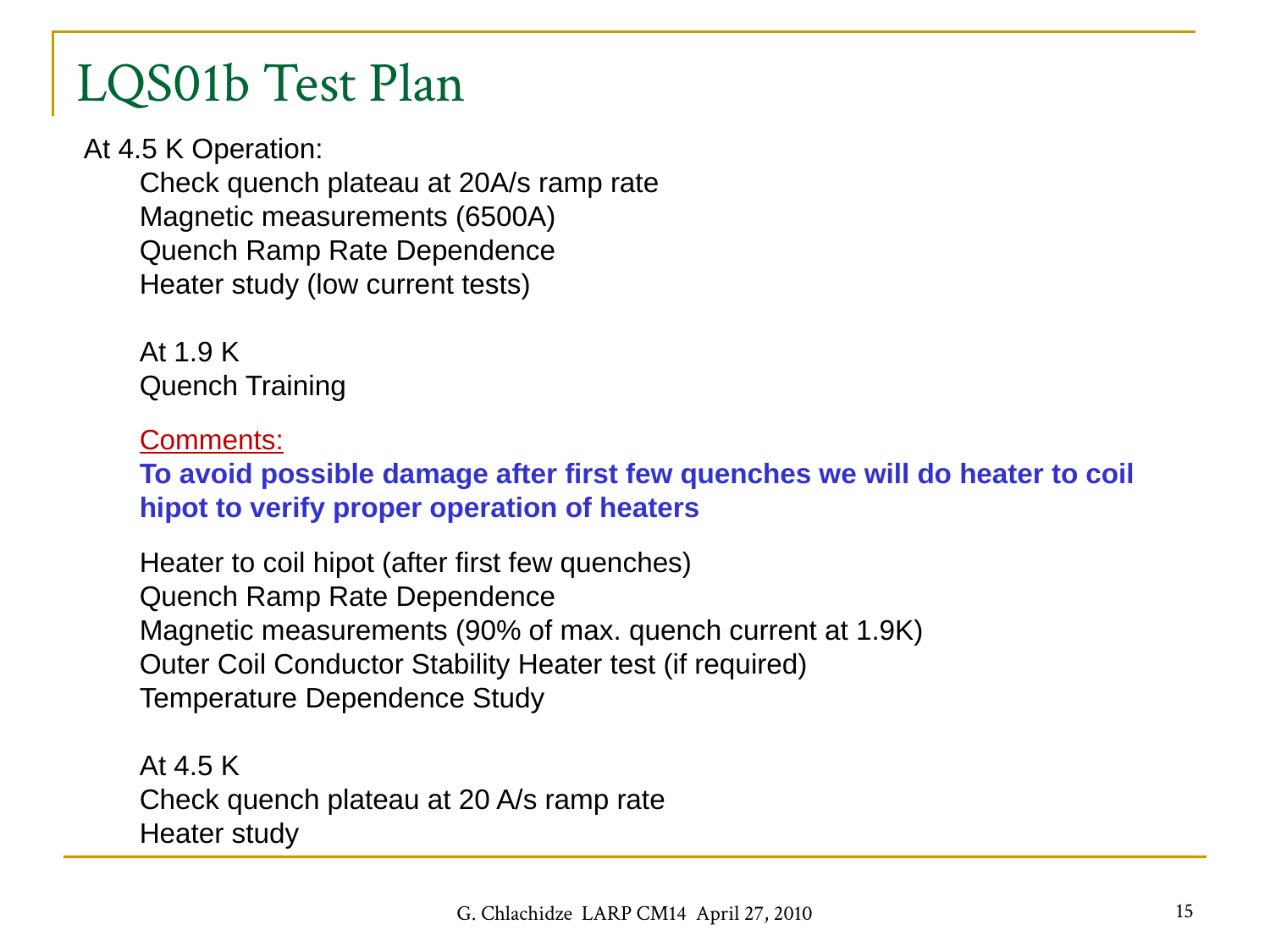

# LQS01b Test Plan
 At 4.5 K Operation:
Check quench plateau at 20A/s ramp rate
Magnetic measurements (6500A)
Quench Ramp Rate Dependence
Heater study (low current tests)

At 1.9 K
Quench Training

Comments:
To avoid possible damage after first few quenches we will do heater to coil hipot to verify proper operation of heaters

Heater to coil hipot (after first few quenches)
Quench Ramp Rate Dependence
Magnetic measurements (90% of max. quench current at 1.9K)
Outer Coil Conductor Stability Heater test (if required)
Temperature Dependence Study

At 4.5 K
Check quench plateau at 20 A/s ramp rate
Heater study

15
G. Chlachidze  LARP CM14  April 27, 2010